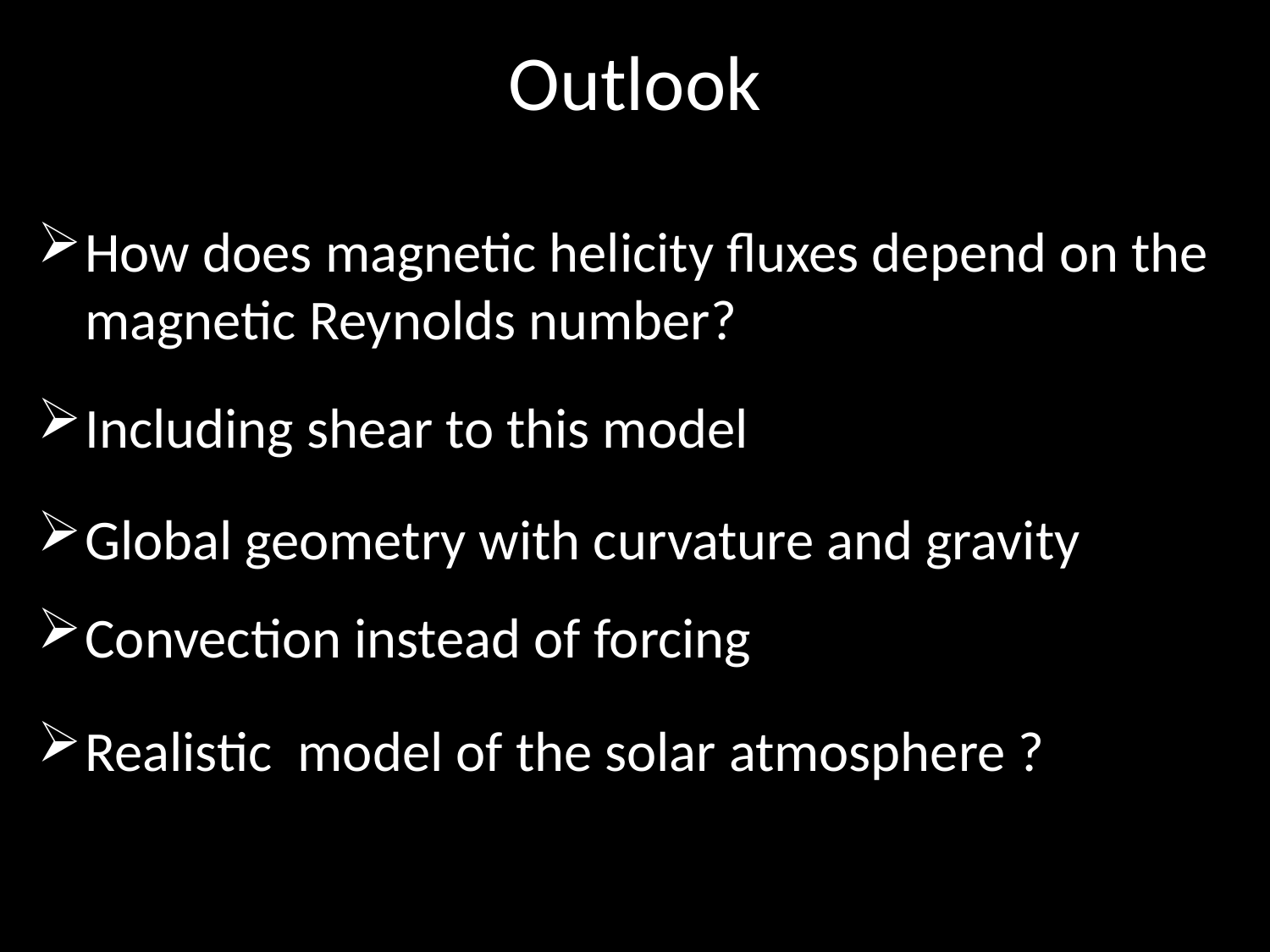

# Outlook
How does magnetic helicity fluxes depend on the magnetic Reynolds number?

Including shear to this model
Global geometry with curvature and gravity

Convection instead of forcing

Realistic  model of the solar atmosphere ?